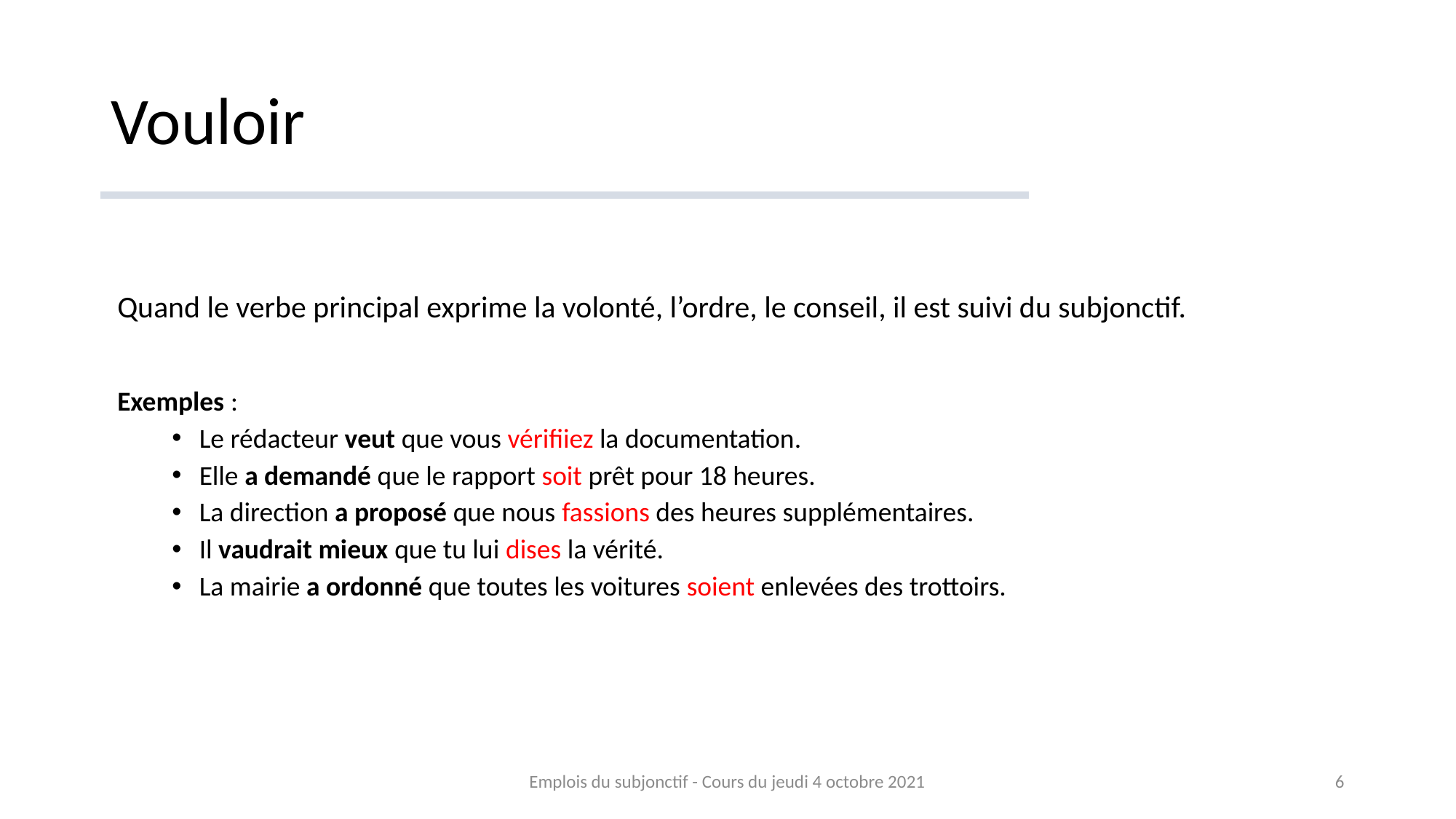

# Vouloir
Quand le verbe principal exprime la volonté, l’ordre, le conseil, il est suivi du subjonctif.

Exemples :
Le rédacteur veut que vous vérifiiez la documentation.
Elle a demandé que le rapport soit prêt pour 18 heures.
La direction a proposé que nous fassions des heures supplémentaires.
Il vaudrait mieux que tu lui dises la vérité.
La mairie a ordonné que toutes les voitures soient enlevées des trottoirs.
Emplois du subjonctif - Cours du jeudi 4 octobre 2021
6